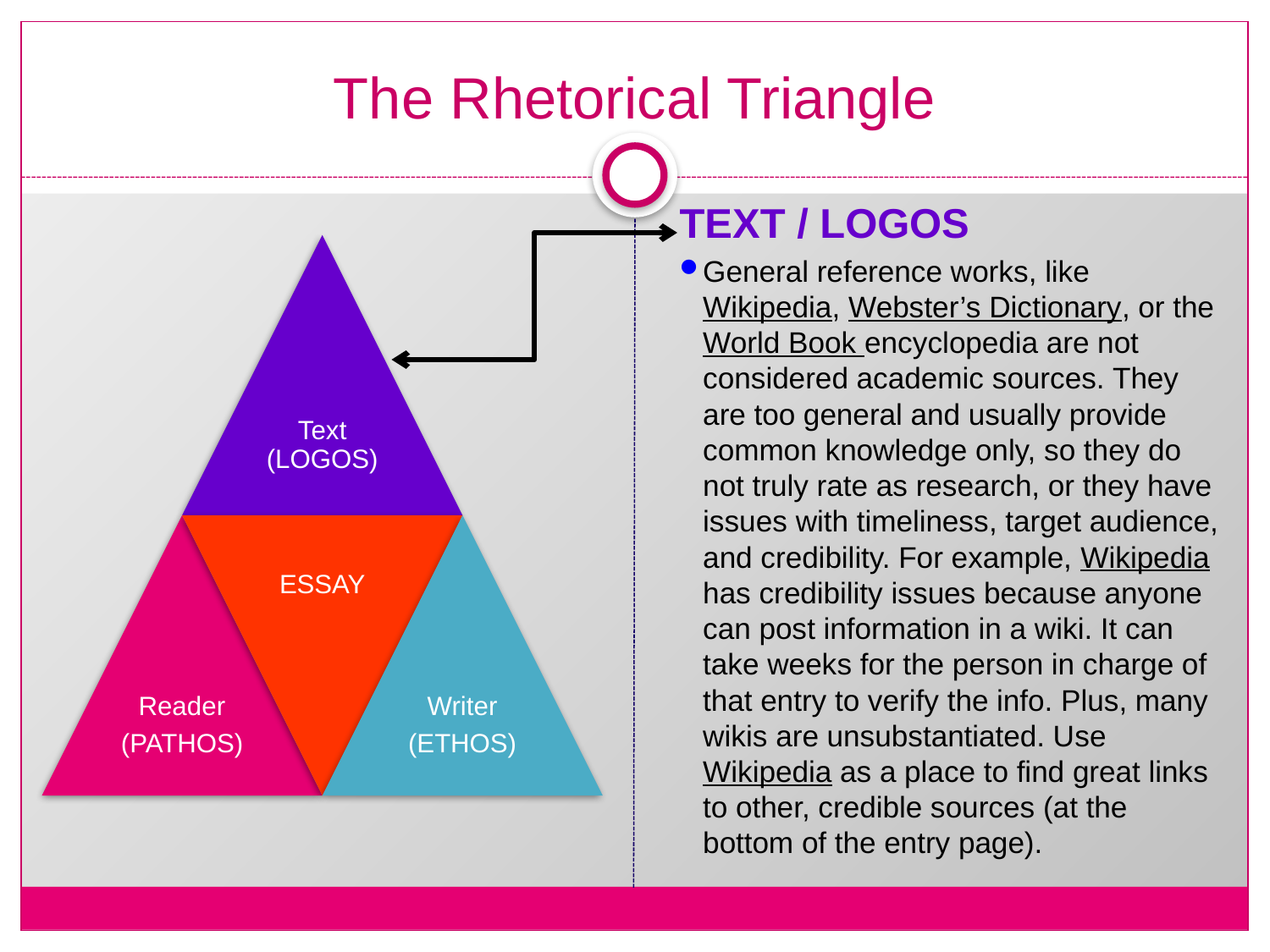

# The Rhetorical Triangle
Text (LOGOS)
Reader
(PATHOS)
ESSAY
Writer
(ETHOS)
TEXT / LOGOS
General reference works, like Wikipedia, Webster’s Dictionary, or the World Book encyclopedia are not considered academic sources. They are too general and usually provide common knowledge only, so they do not truly rate as research, or they have issues with timeliness, target audience, and credibility. For example, Wikipedia has credibility issues because anyone can post information in a wiki. It can take weeks for the person in charge of that entry to verify the info. Plus, many wikis are unsubstantiated. Use Wikipedia as a place to find great links to other, credible sources (at the bottom of the entry page).